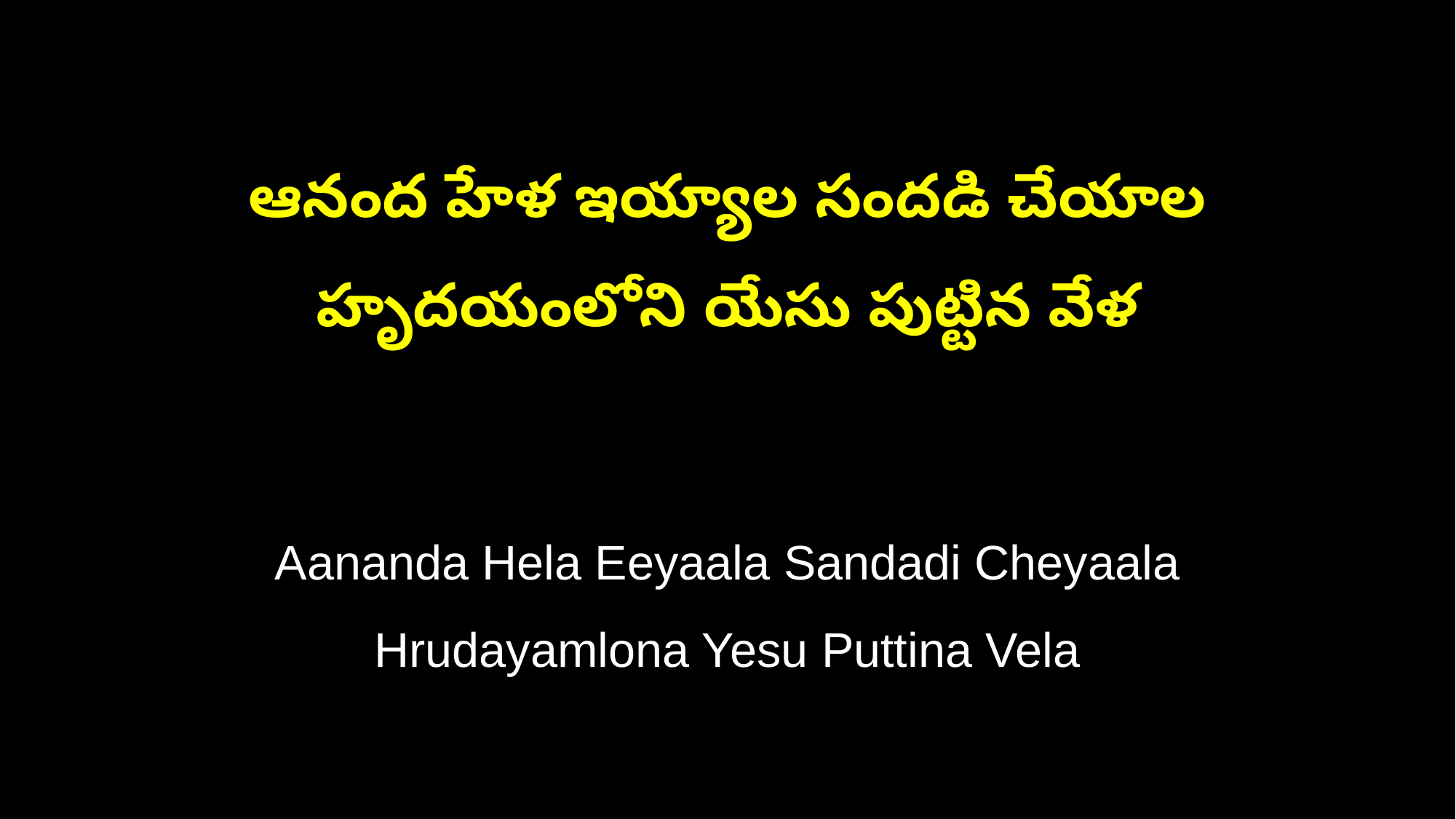

ఆనంద హేళ ఇయ్యాల సందడి చేయాల
హృదయంలోని యేసు పుట్టిన వేళ
Aananda Hela Eeyaala Sandadi Cheyaala
Hrudayamlona Yesu Puttina Vela